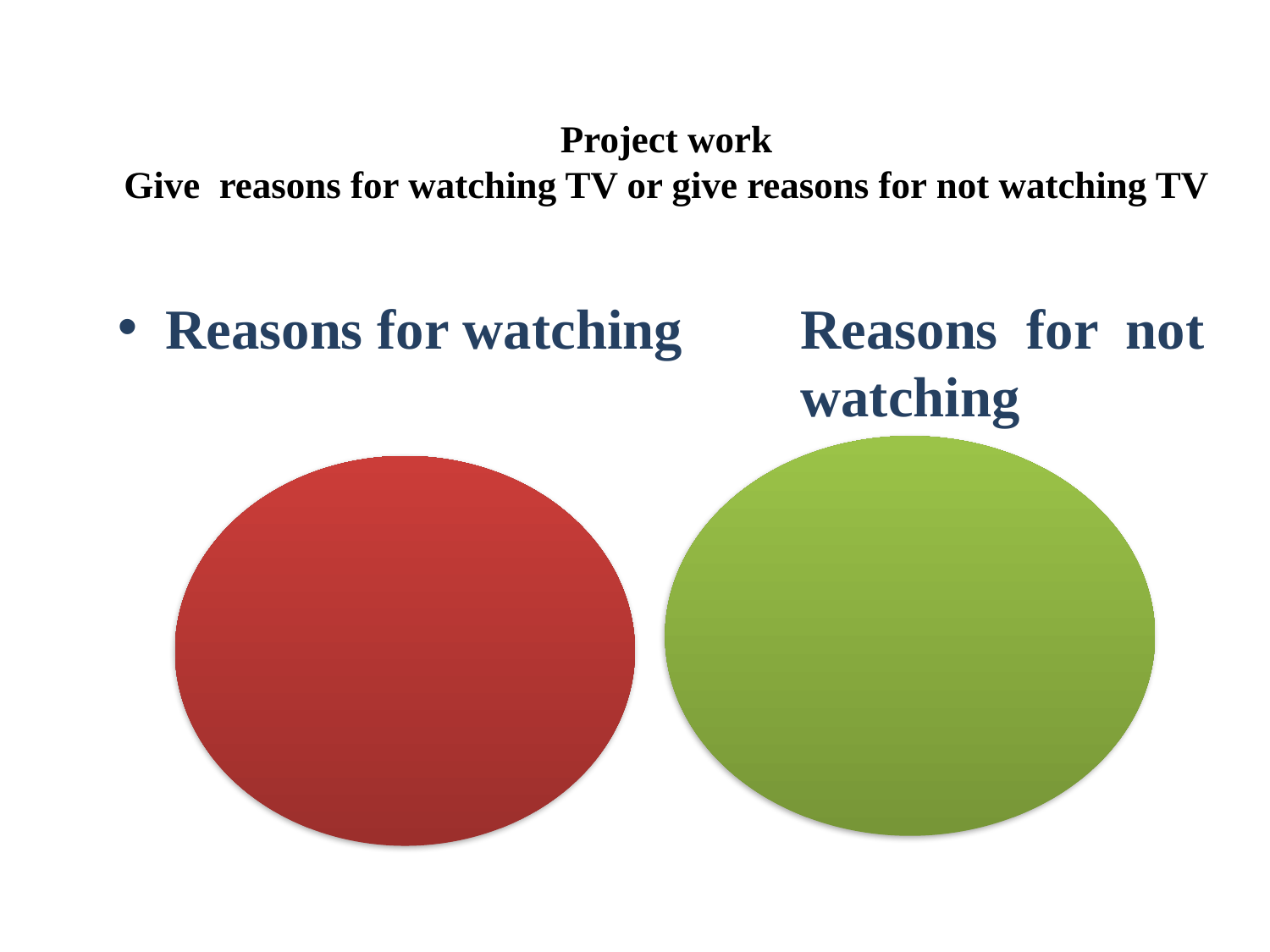

# Project work Give  reasons for watching TV or give reasons for not watching TV
Reasons for watching	Reasons  for  not 					watching